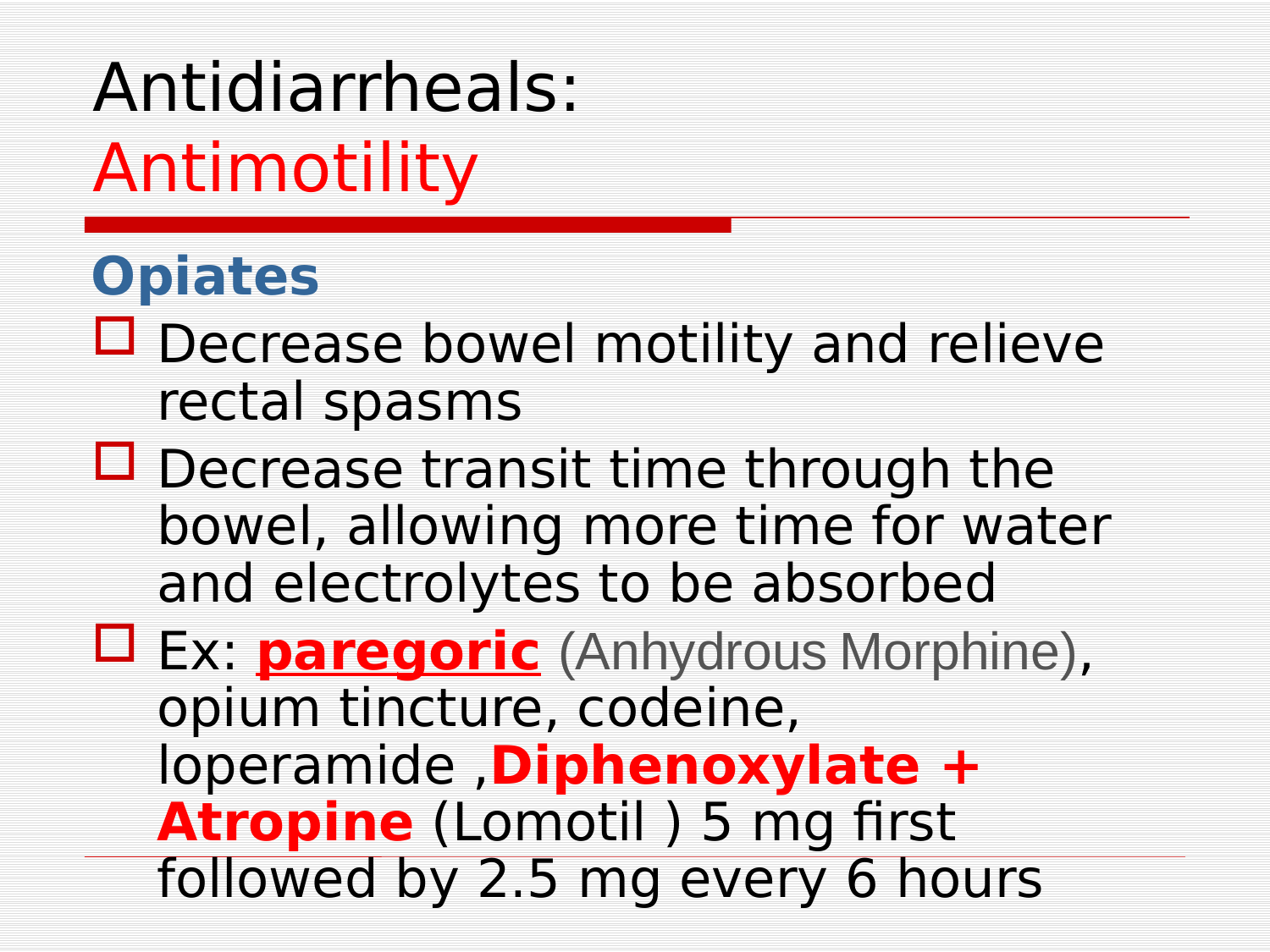

# Antidiarrheals: Antimotility
Opiates
Decrease bowel motility and relieve rectal spasms
Decrease transit time through the bowel, allowing more time for water and electrolytes to be absorbed
Ex: paregoric (Anhydrous Morphine), opium tincture, codeine, loperamide ,Diphenoxylate + Atropine (Lomotil ) 5 mg first followed by 2.5 mg every 6 hours